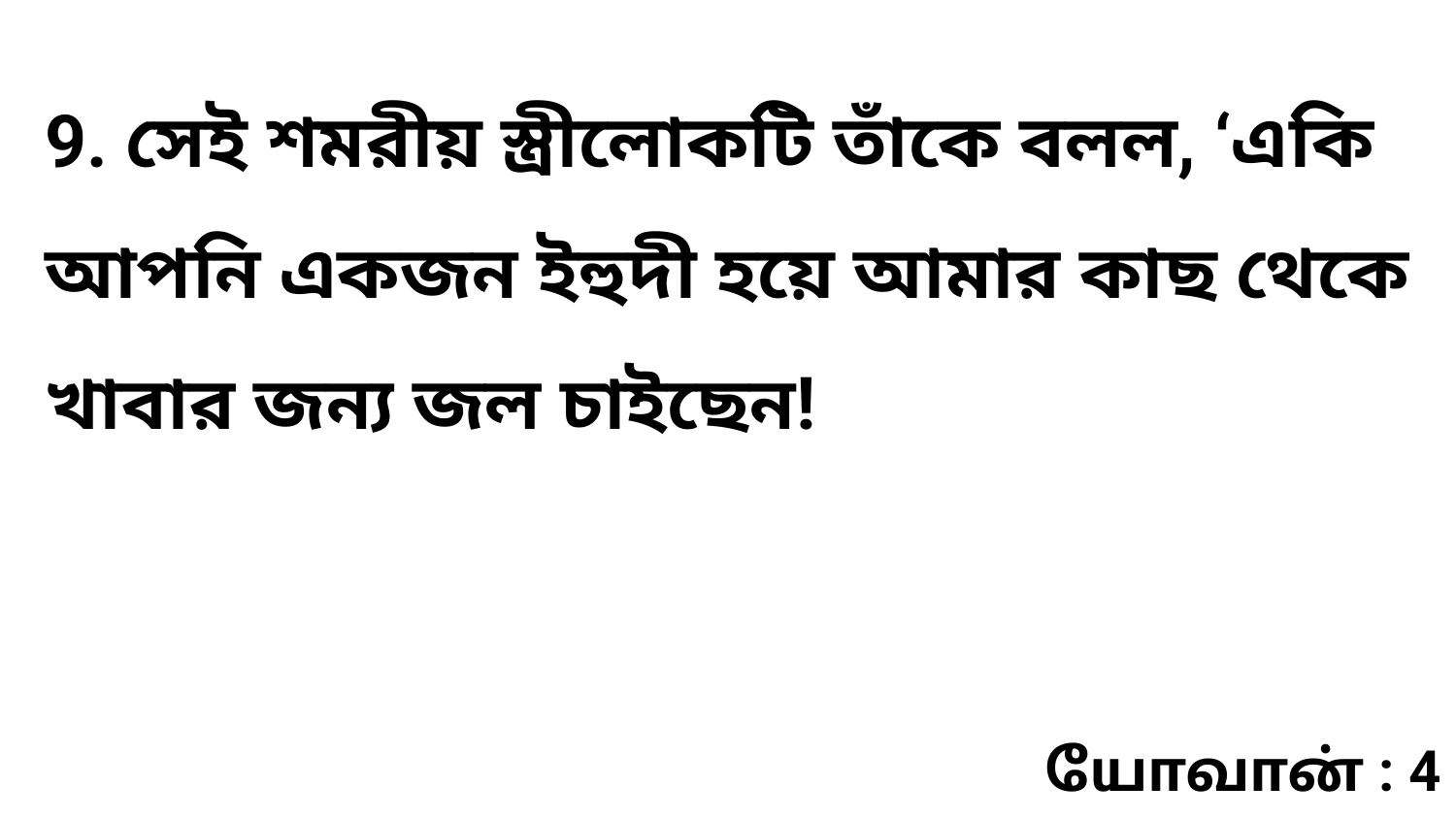

9. সেই শমরীয় স্ত্রীলোকটি তাঁকে বলল, ‘একি আপনি একজন ইহুদী হয়ে আমার কাছ থেকে খাবার জন্য জল চাইছেন!
யோவான் : 4